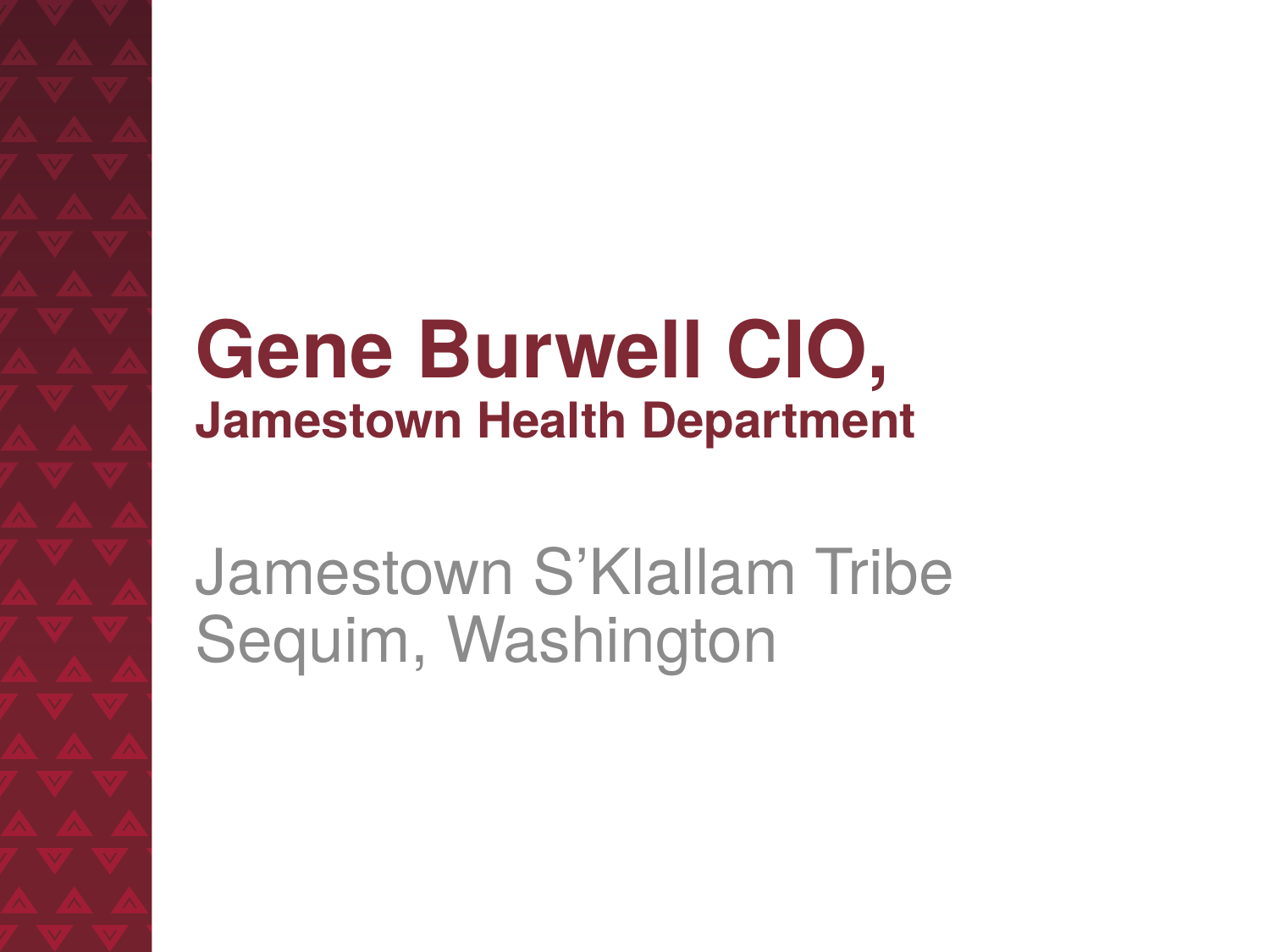

# Gene Burwell CIO, Jamestown Health Department
Jamestown S’Klallam Tribe Sequim, Washington